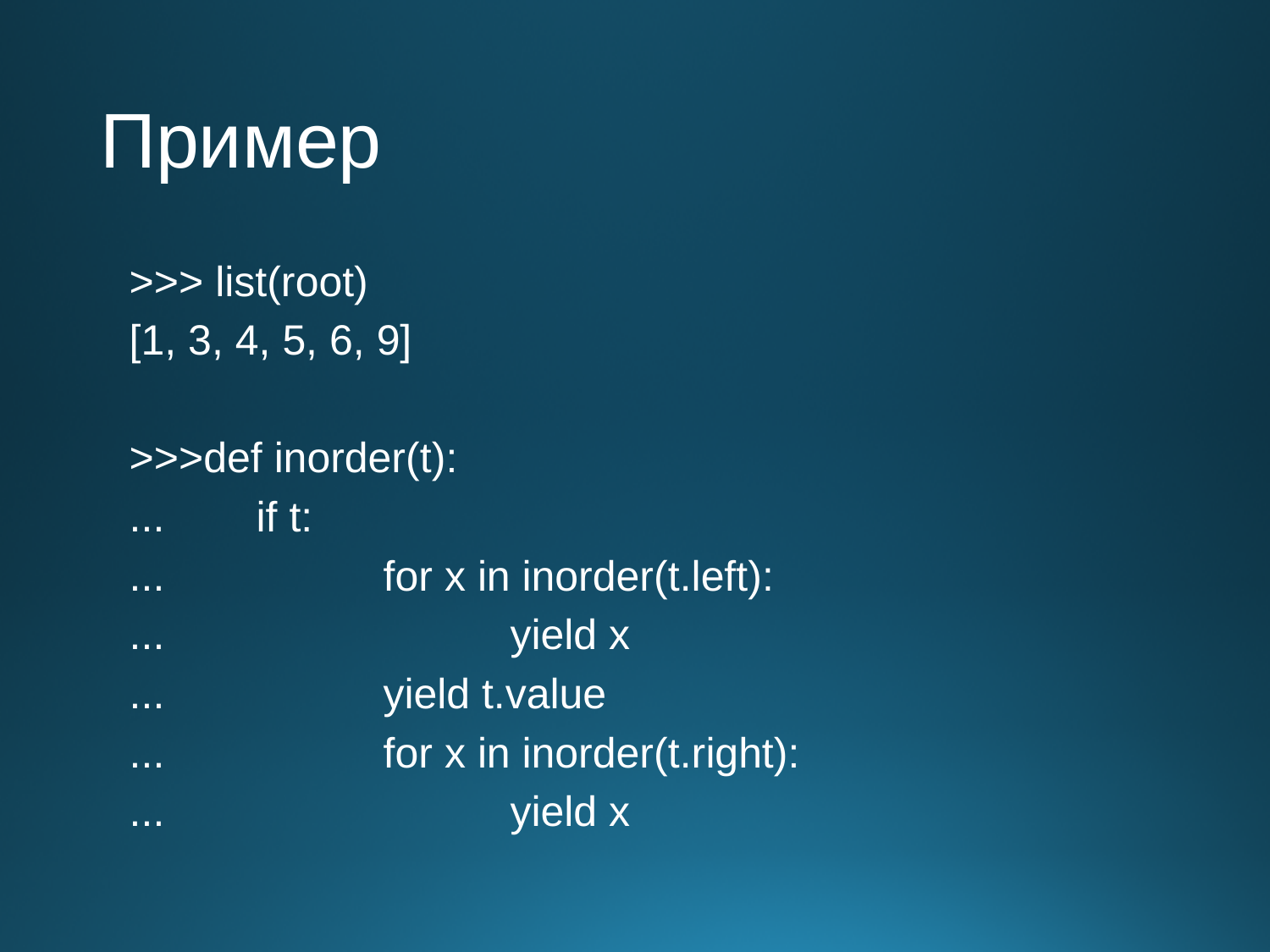

# Пример
>>> list(root)
[1, 3, 4, 5, 6, 9]

>>>def inorder(t):
... 	if t:
... 		for x in inorder(t.left):
... 			yield x
... 		yield t.value
... 		for x in inorder(t.right):
... 			yield x